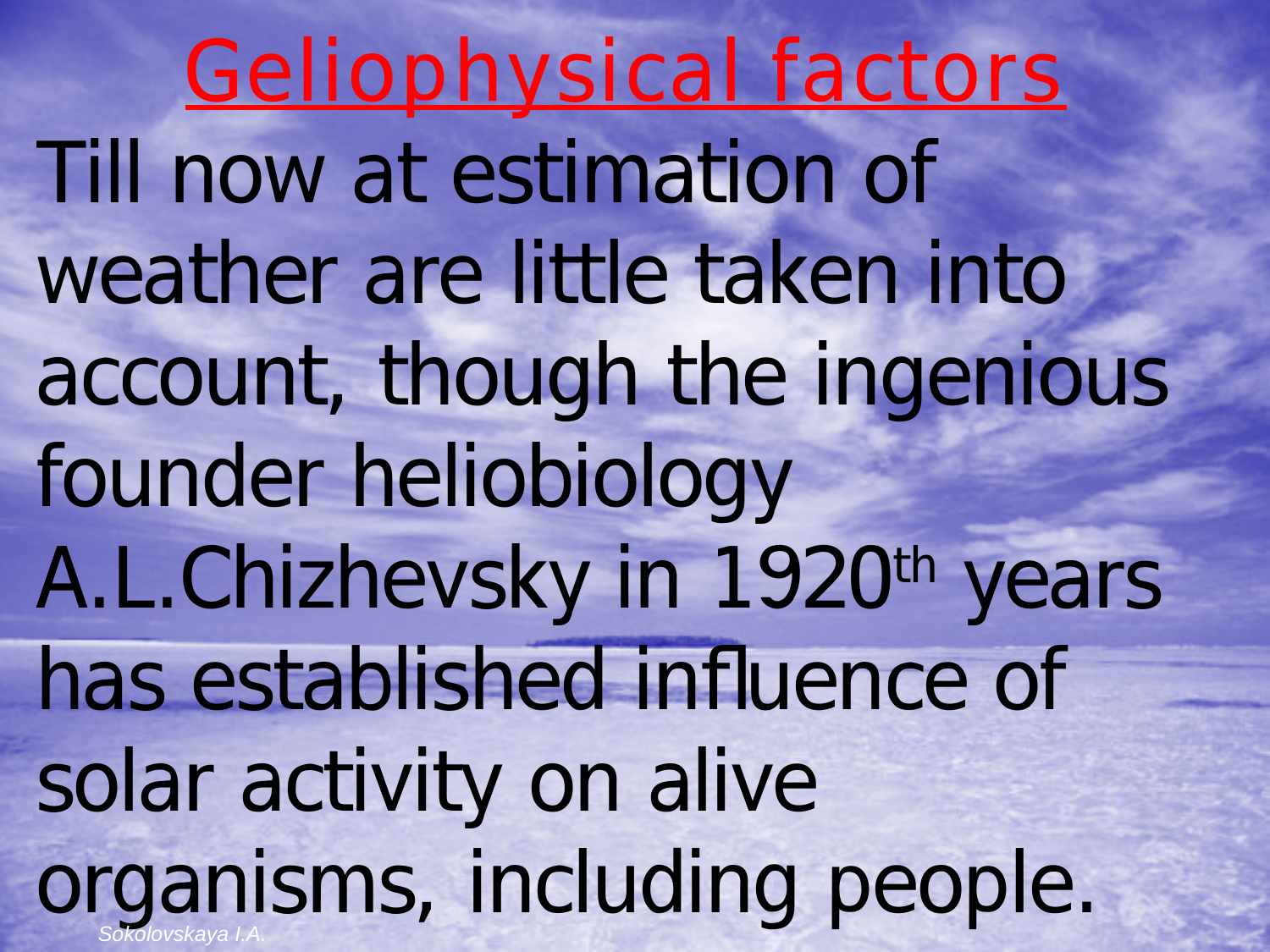

Geliophysical factors
Till now at estimation of weather are little taken into account, though the ingenious founder heliobiology A.L.Chizhevsky in 1920th years has established influence of solar activity on alive organisms, including people.
Sokolovskaya I.A.